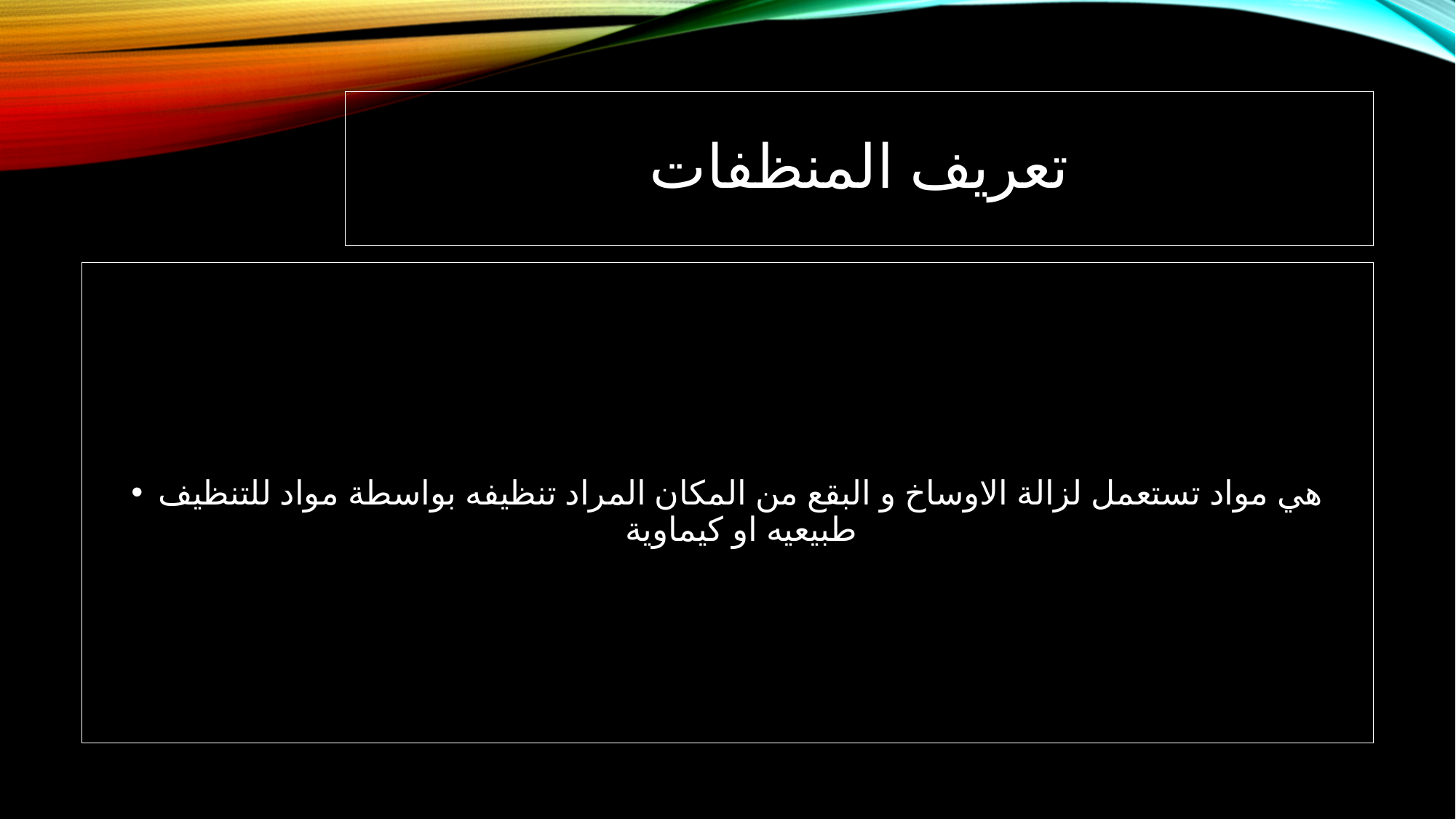

# تعريف المنظفات

هي مواد تستعمل لزالة الاوساخ و البقع من المكان المراد تنظيفه بواسطة مواد للتنظيف طبيعيه او كيماوية